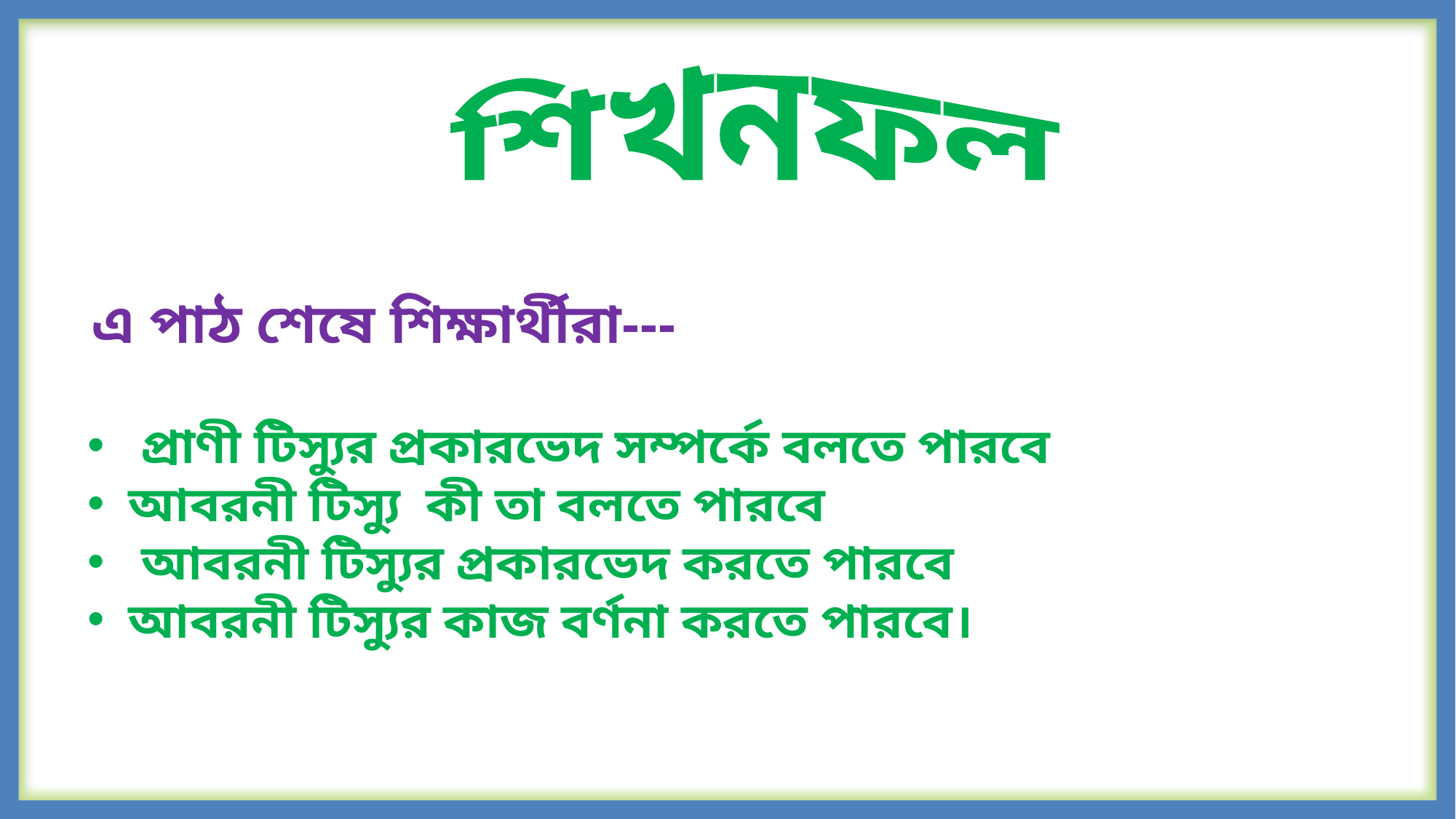

শিখনফল
এ পাঠ শেষে শিক্ষার্থীরা---
 প্রাণী টিস্যুর প্রকারভেদ সম্পর্কে বলতে পারবে
আবরনী টিস্যু  কী তা বলতে পারবে
 আবরনী টিস্যুর প্রকারভেদ করতে পারবে
আবরনী টিস্যুর কাজ বর্ণনা করতে পারবে।